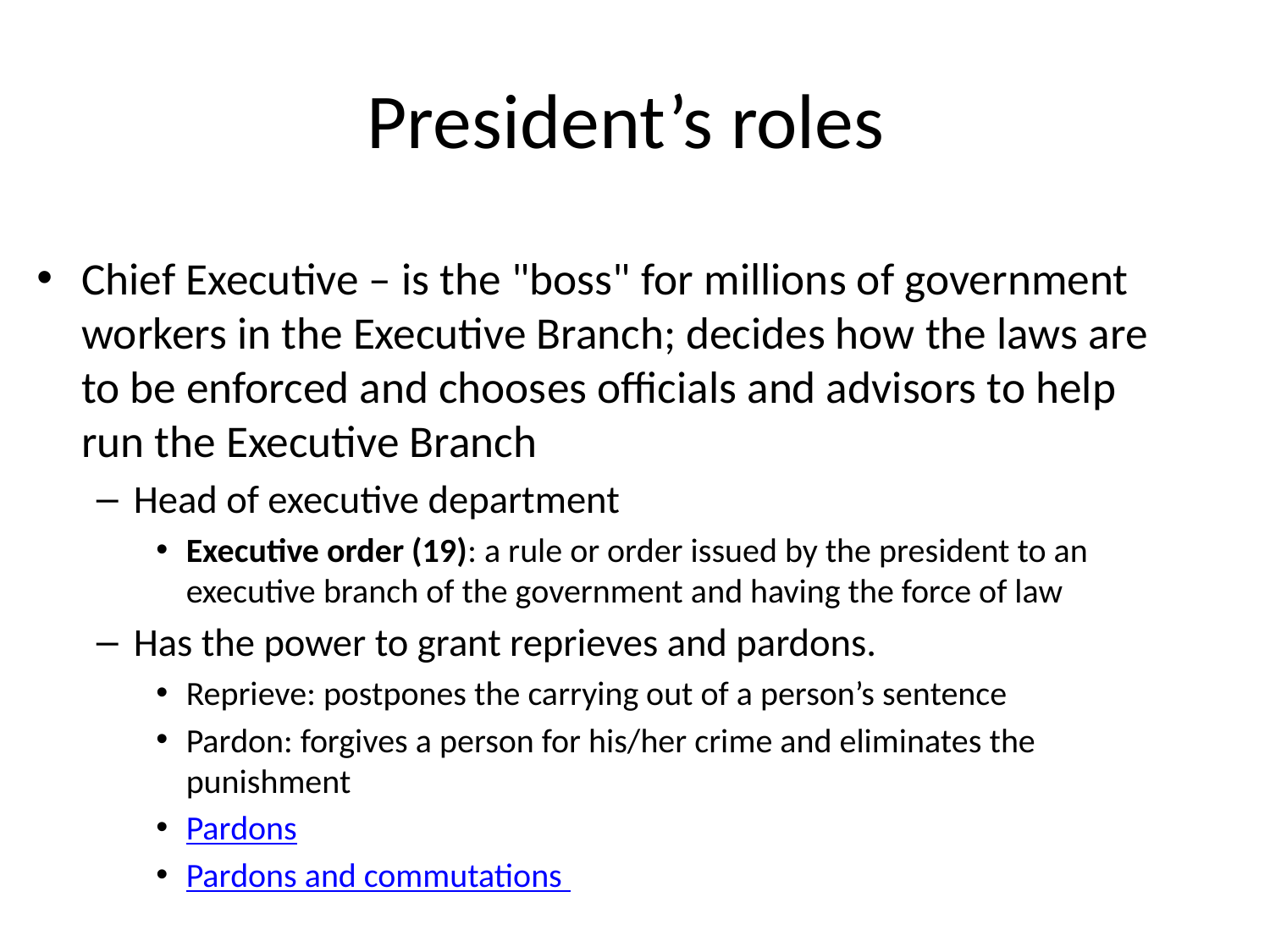

# President’s roles
Chief Executive – is the "boss" for millions of government workers in the Executive Branch; decides how the laws are to be enforced and chooses officials and advisors to help run the Executive Branch
Head of executive department
Executive order (19): a rule or order issued by the president to an executive branch of the government and having the force of law
Has the power to grant reprieves and pardons.
Reprieve: postpones the carrying out of a person’s sentence
Pardon: forgives a person for his/her crime and eliminates the punishment
Pardons
Pardons and commutations